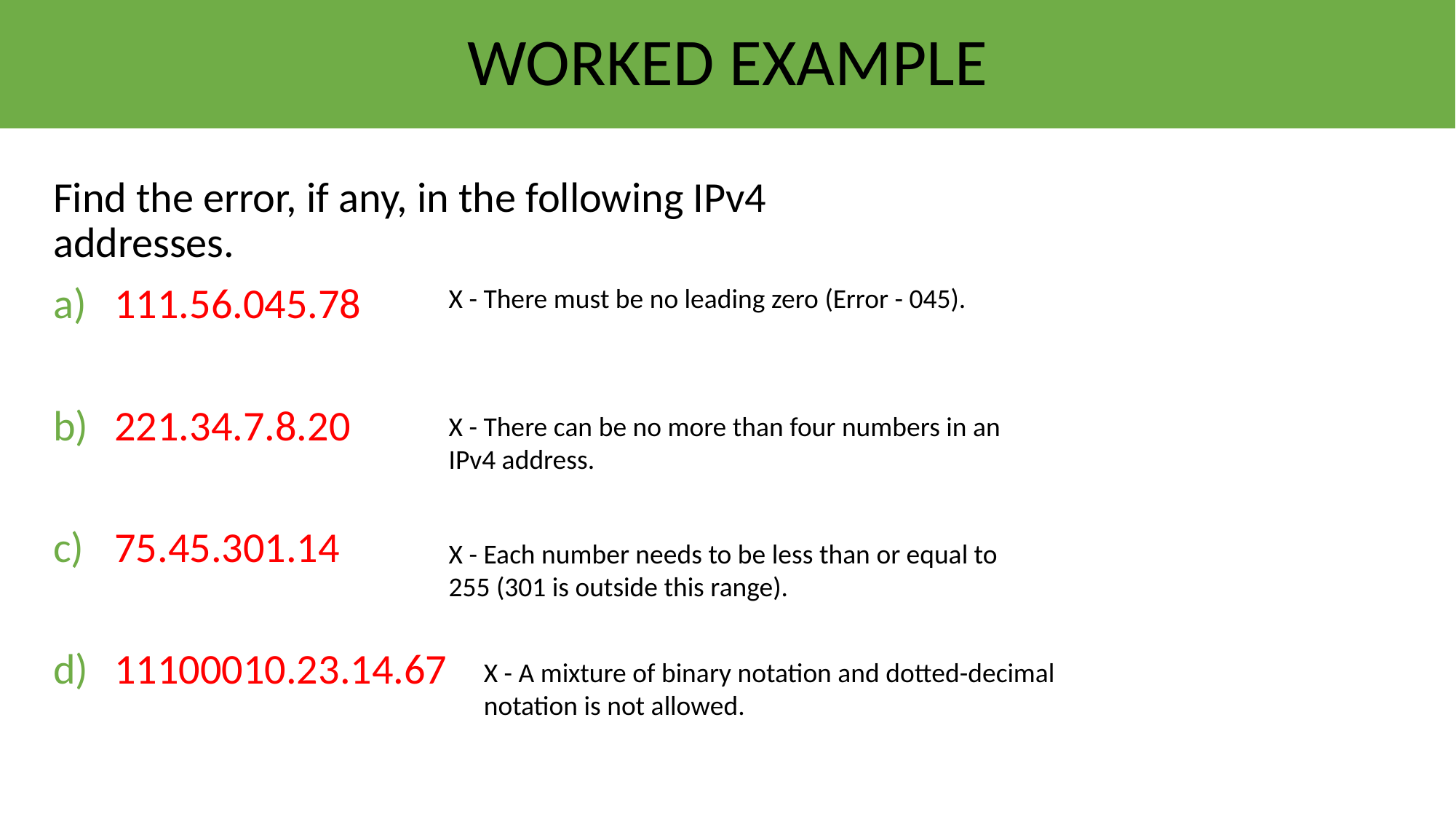

# WORKED EXAMPLE
Find the error, if any, in the following IPv4 addresses.
111.56.045.78

221.34.7.8.20

75.45.301.14

11100010.23.14.67
X - There must be no leading zero (Error - 045).
X - There can be no more than four numbers in an IPv4 address.
X - Each number needs to be less than or equal to 255 (301 is outside this range).
X - A mixture of binary notation and dotted-decimal notation is not allowed.